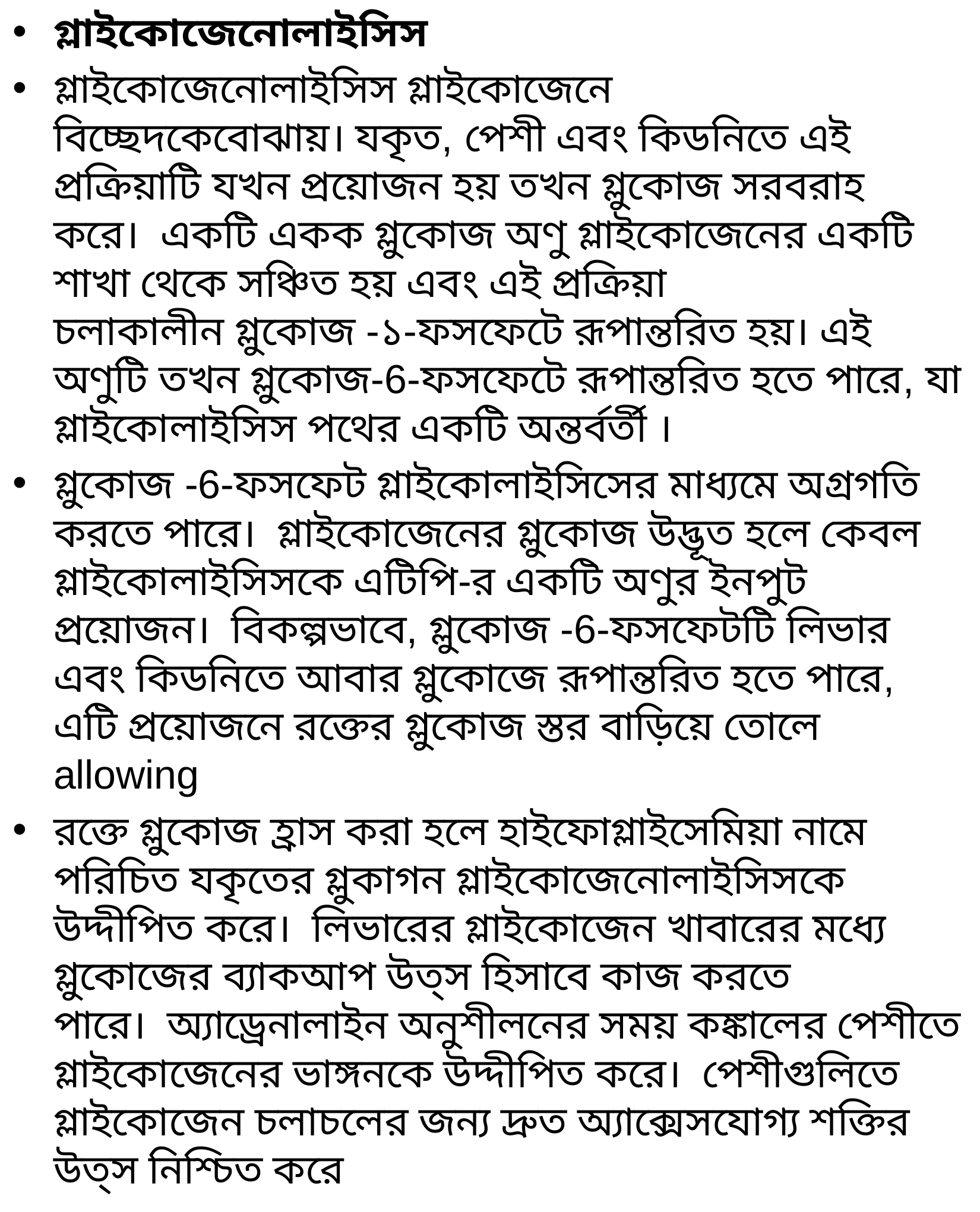

গ্লাইকোজেনোলাইসিস
গ্লাইকোজেনোলাইসিস গ্লাইকোজেনে বিচ্ছেদকেবোঝায়। যকৃত, পেশী এবং কিডনিতে এই প্রক্রিয়াটি যখন প্রয়োজন হয় তখন গ্লুকোজ সরবরাহ করে।  একটি একক গ্লুকোজ অণু গ্লাইকোজেনের একটি শাখা থেকে সঞ্চিত হয় এবং এই প্রক্রিয়া চলাকালীন গ্লুকোজ -১-ফসফেটে রূপান্তরিত হয়। এই অণুটি তখন গ্লুকোজ-6-ফসফেটে রূপান্তরিত হতে পারে, যা গ্লাইকোলাইসিস পথের একটি অন্তর্বর্তী ।
গ্লুকোজ -6-ফসফেট গ্লাইকোলাইসিসের মাধ্যমে অগ্রগতি করতে পারে।  গ্লাইকোজেনের গ্লুকোজ উদ্ভূত হলে কেবল গ্লাইকোলাইসিসকে এটিপি-র একটি অণুর ইনপুট প্রয়োজন।  বিকল্পভাবে, গ্লুকোজ -6-ফসফেটটি লিভার এবং কিডনিতে আবার গ্লুকোজে রূপান্তরিত হতে পারে, এটি প্রয়োজনে রক্তের গ্লুকোজ স্তর বাড়িয়ে তোলে allowing
রক্তে গ্লুকোজ হ্রাস করা হলে হাইফোগ্লাইসেমিয়া নামে পরিচিত যকৃতের গ্লুকাগন গ্লাইকোজেনোলাইসিসকে উদ্দীপিত করে।  লিভারের গ্লাইকোজেন খাবারের মধ্যে গ্লুকোজের ব্যাকআপ উত্স হিসাবে কাজ করতে পারে।  অ্যাড্রেনালাইন অনুশীলনের সময় কঙ্কালের পেশীতে গ্লাইকোজেনের ভাঙ্গনকে উদ্দীপিত করে।  পেশীগুলিতে গ্লাইকোজেন চলাচলের জন্য দ্রুত অ্যাক্সেসযোগ্য শক্তির উত্স নিশ্চিত করে